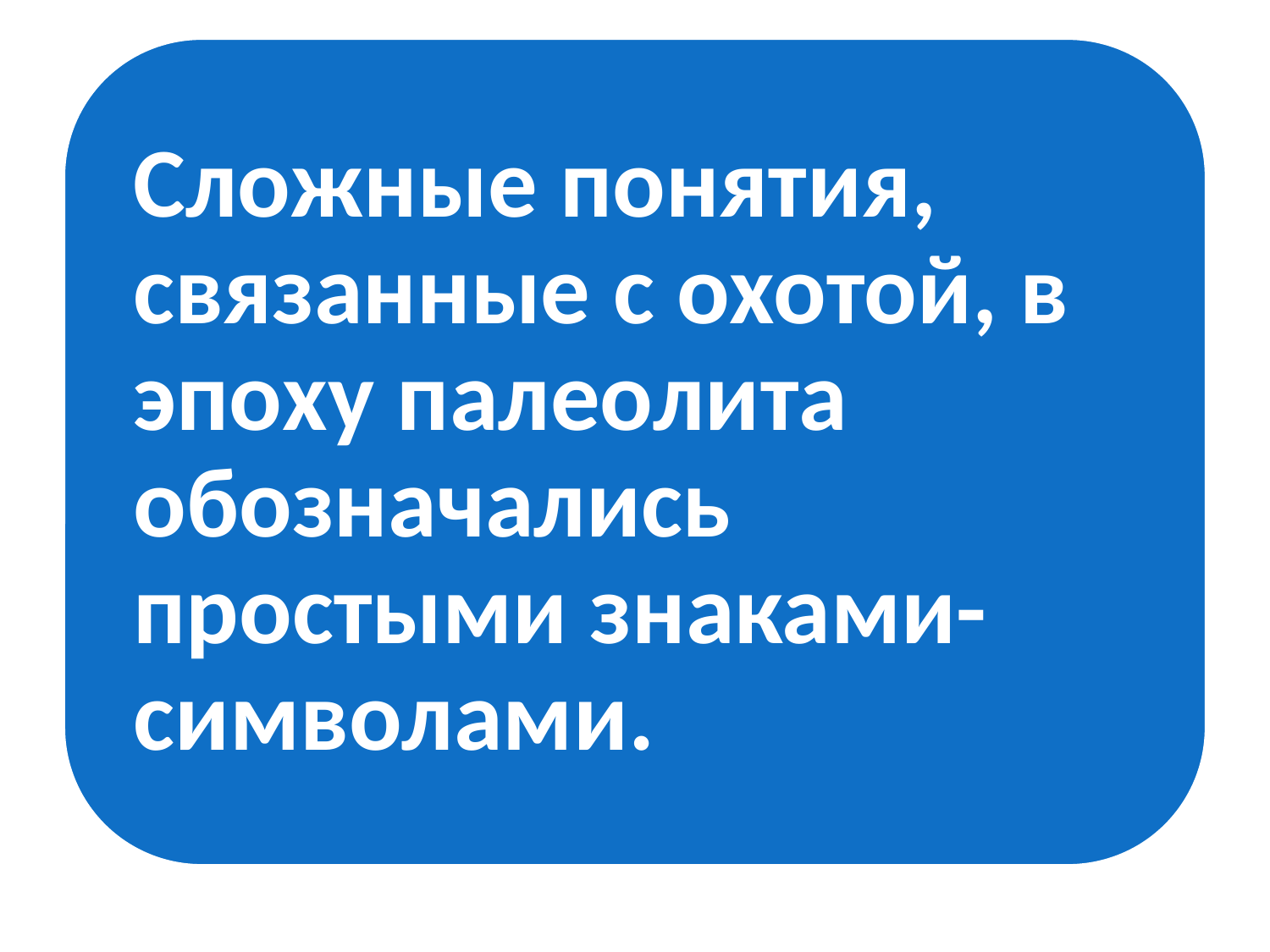

Сложные понятия, связанные с охотой, в эпоху палеолита обозначались простыми знаками-символами.